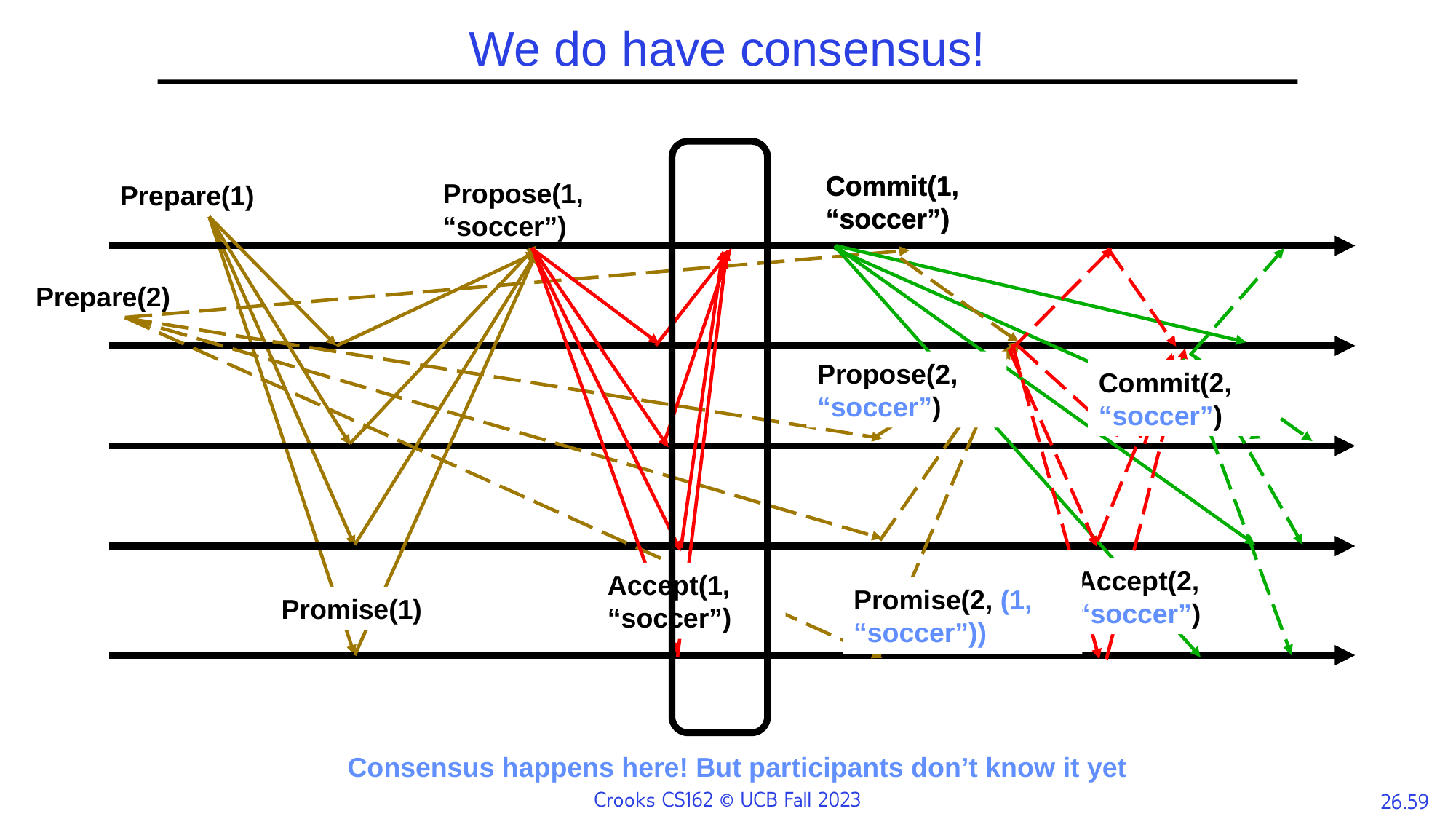

# We do have consensus!

Commit(1, “soccer”)
Commit(1, “soccer”)
Propose(1, “soccer”)
Prepare(1)
Prepare(2)

Propose(2, “soccer”)
Commit(2, “soccer”)
Accept(2, “soccer”)
Accept(1, “soccer”)
Promise(2, (1, “soccer”))
Promise(1)
Consensus happens here! But participants don’t know it yet